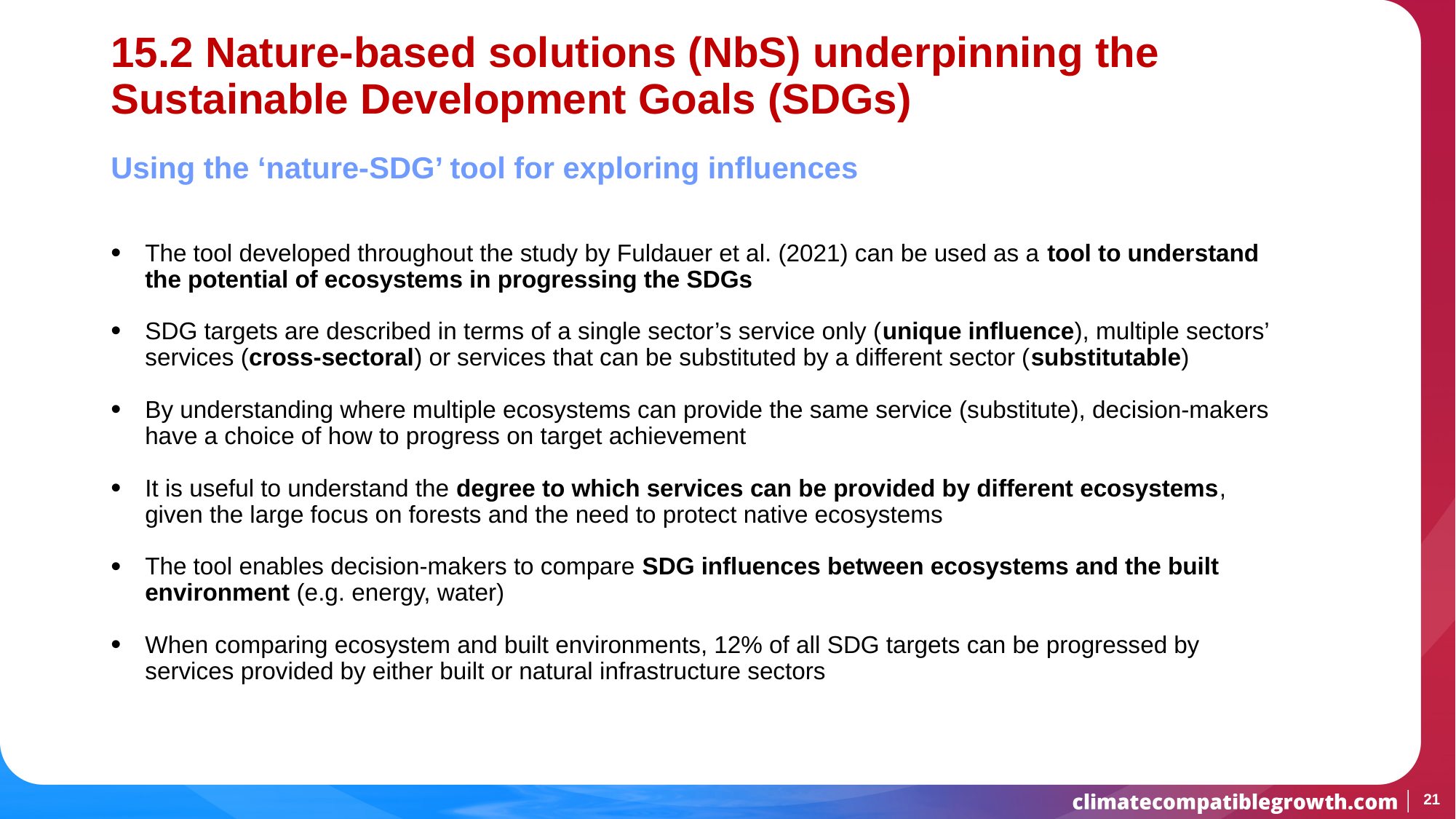

# 15.2 Nature-based solutions (NbS) underpinning the Sustainable Development Goals (SDGs)
Using the ‘nature-SDG’ tool for exploring influences

The tool developed throughout the study by Fuldauer et al. (2021) can be used as a tool to understand the potential of ecosystems in progressing the SDGs

SDG targets are described in terms of a single sector’s service only (unique influence), multiple sectors’ services (cross-sectoral) or services that can be substituted by a different sector (substitutable)

By understanding where multiple ecosystems can provide the same service (substitute), decision-makers have a choice of how to progress on target achievement

It is useful to understand the degree to which services can be provided by different ecosystems, given the large focus on forests and the need to protect native ecosystems

The tool enables decision-makers to compare SDG influences between ecosystems and the built environment (e.g. energy, water)

When comparing ecosystem and built environments, 12% of all SDG targets can be progressed by services provided by either built or natural infrastructure sectors
21